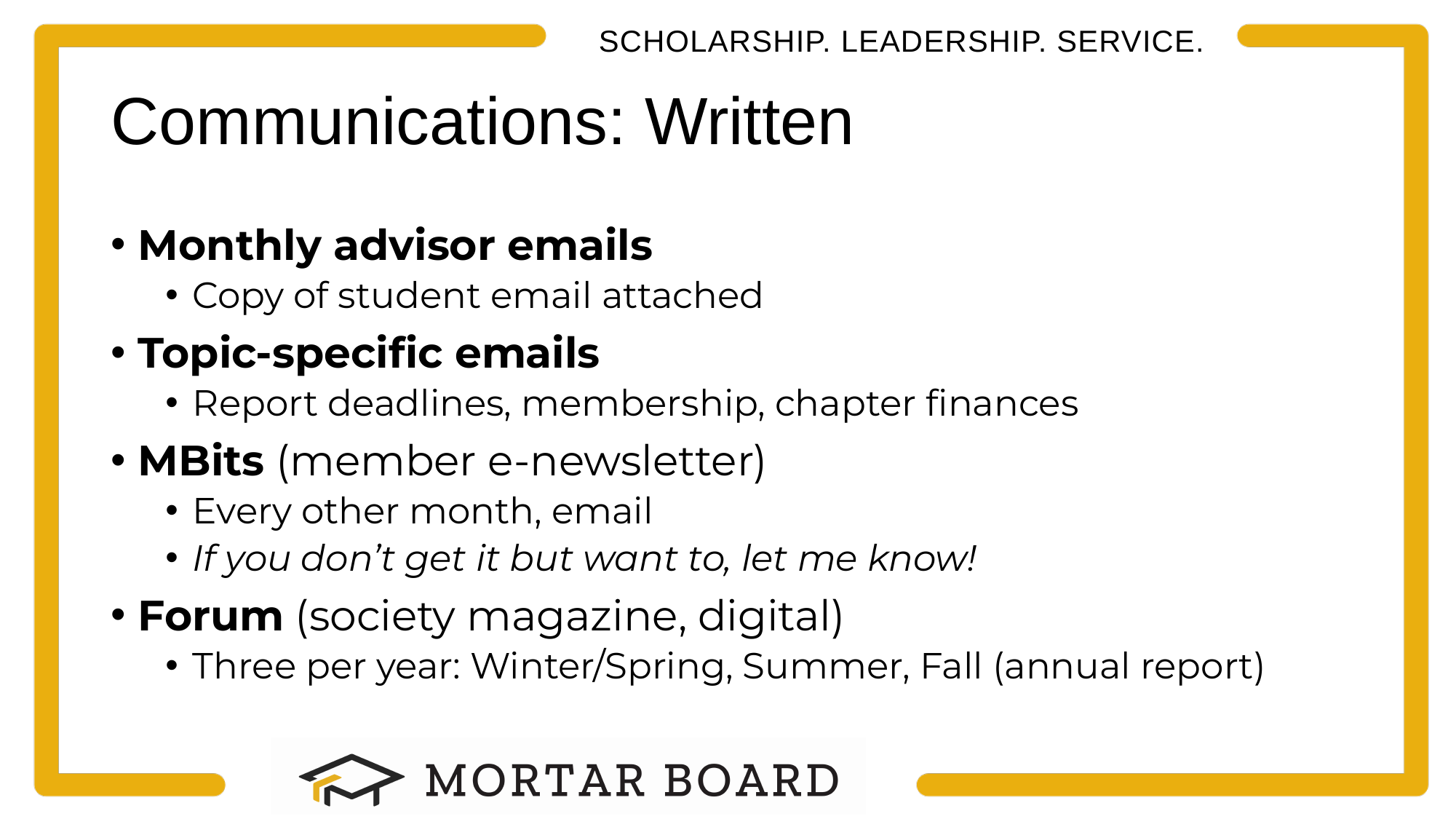

# Communications: Written
Monthly advisor emails
Copy of student email attached
Topic-specific emails
Report deadlines, membership, chapter finances
MBits (member e-newsletter)
Every other month, email
If you don’t get it but want to, let me know!
Forum (society magazine, digital)
Three per year: Winter/Spring, Summer, Fall (annual report)